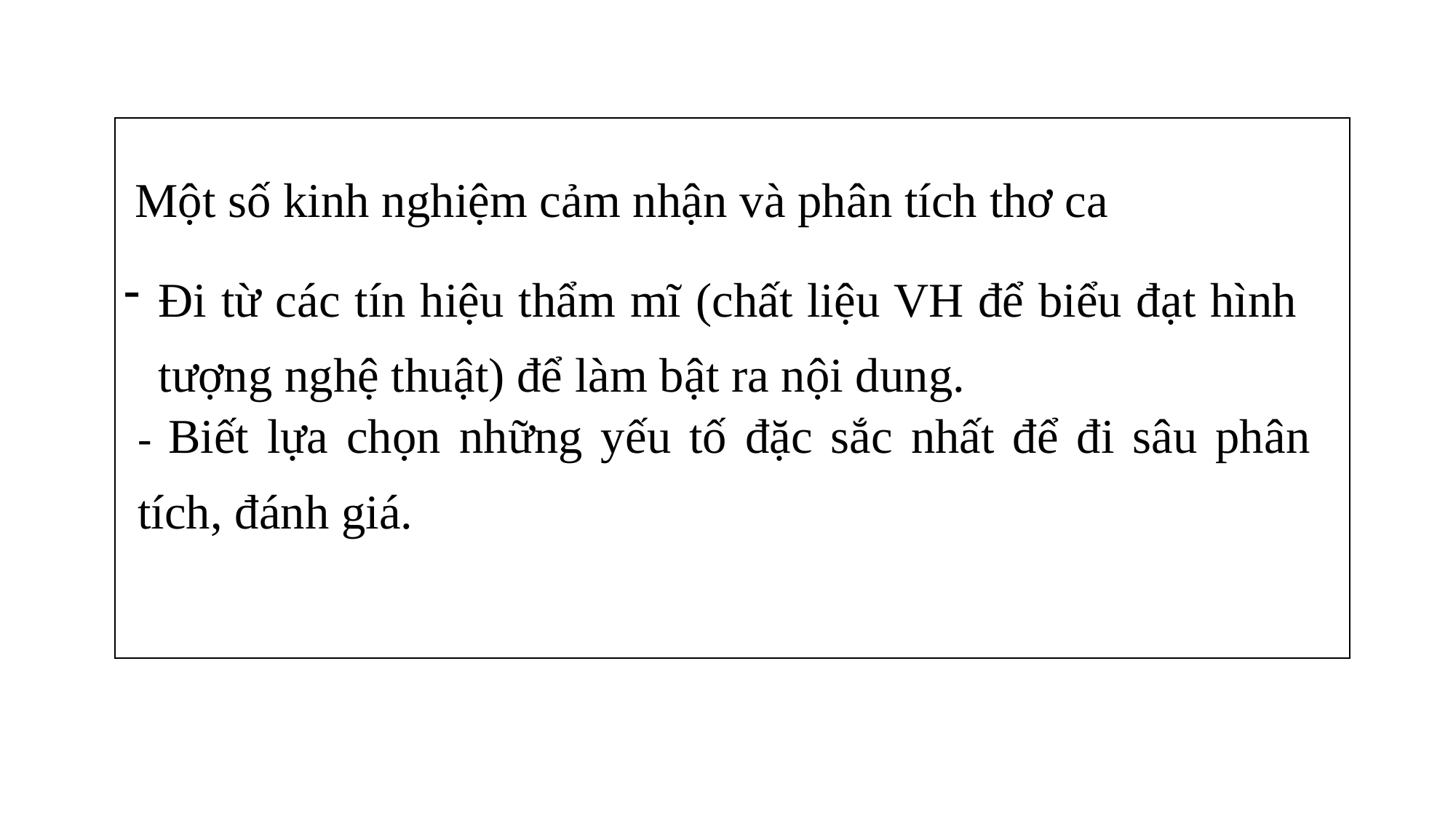

|  |
| --- |
 Một số kinh nghiệm cảm nhận và phân tích thơ ca
Đi từ các tín hiệu thẩm mĩ (chất liệu VH để biểu đạt hình tượng nghệ thuật) để làm bật ra nội dung.
- Biết lựa chọn những yếu tố đặc sắc nhất để đi sâu phân tích, đánh giá.